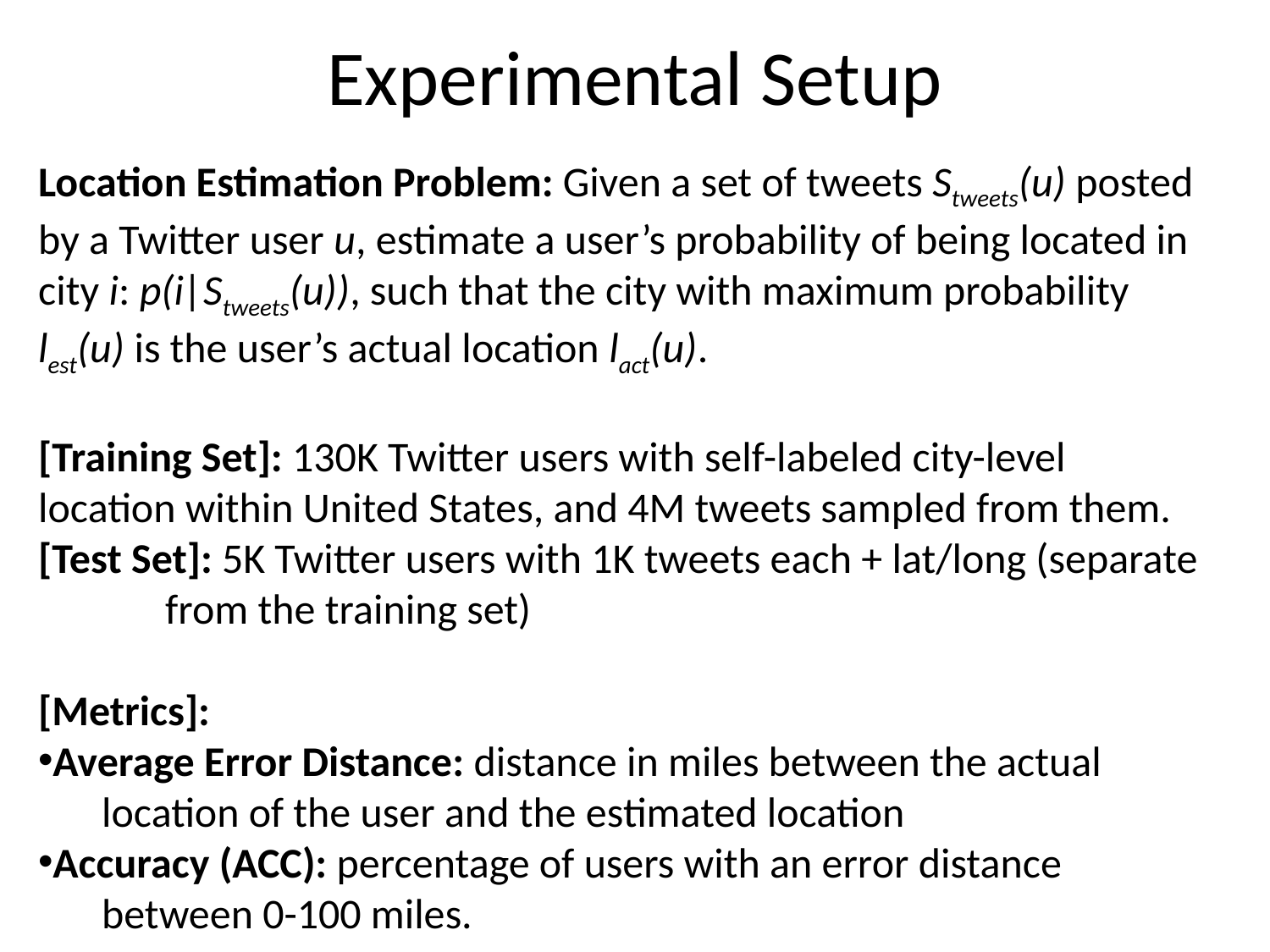

# Experimental Setup
Location Estimation Problem: Given a set of tweets Stweets(u) posted by a Twitter user u, estimate a user’s probability of being located in city i: p(i|Stweets(u)), such that the city with maximum probability lest(u) is the user’s actual location lact(u).

[Training Set]: 130K Twitter users with self-labeled city-level location within United States, and 4M tweets sampled from them.
[Test Set]: 5K Twitter users with 1K tweets each + lat/long (separate from the training set)

[Metrics]:
Average Error Distance: distance in miles between the actual location of the user and the estimated location
Accuracy (ACC): percentage of users with an error distance between 0-100 miles.